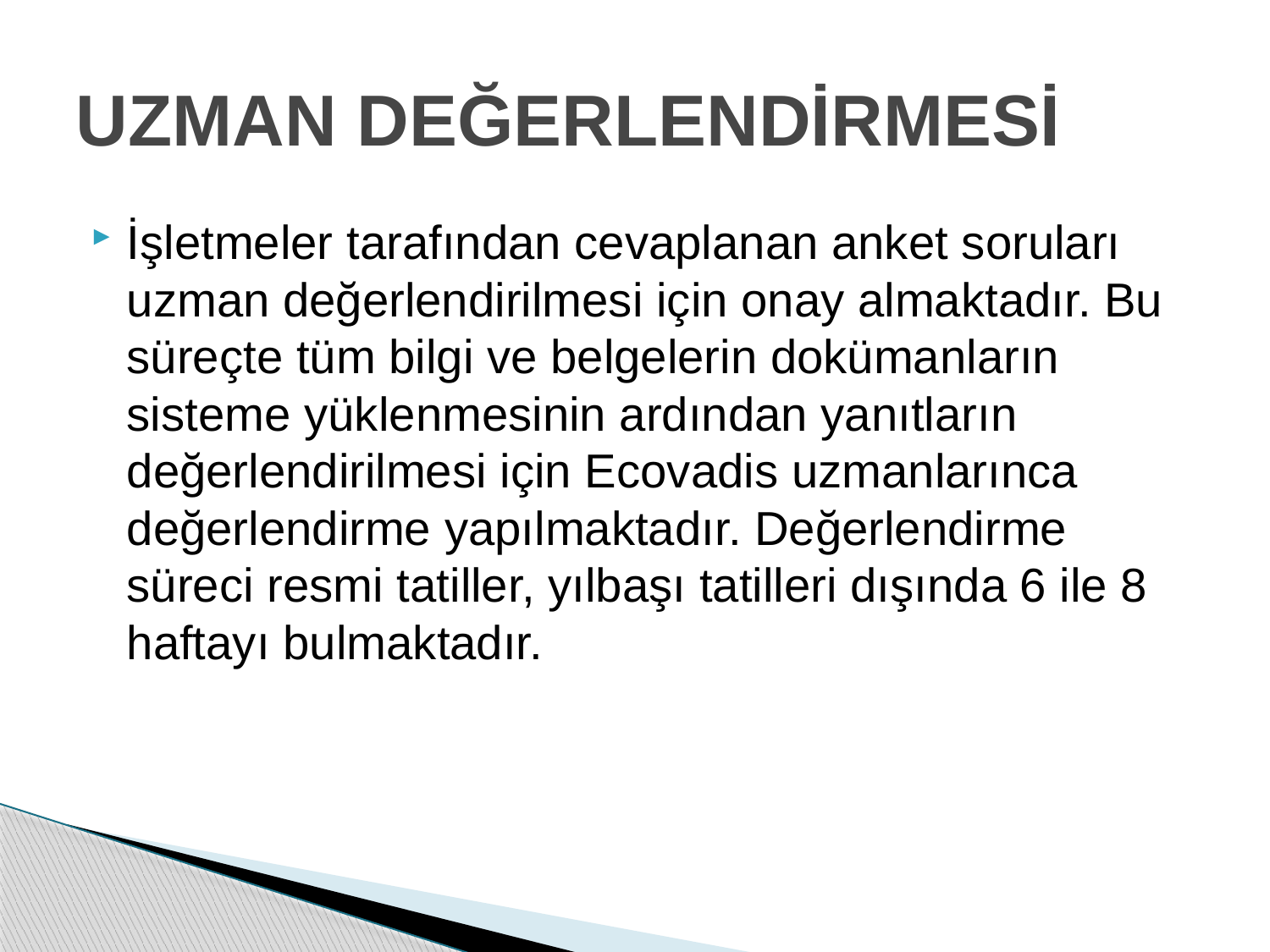

# UZMAN DEĞERLENDİRMESİ
İşletmeler tarafından cevaplanan anket soruları uzman değerlendirilmesi için onay almaktadır. Bu süreçte tüm bilgi ve belgelerin dokümanların sisteme yüklenmesinin ardından yanıtların değerlendirilmesi için Ecovadis uzmanlarınca değerlendirme yapılmaktadır. Değerlendirme süreci resmi tatiller, yılbaşı tatilleri dışında 6 ile 8 haftayı bulmaktadır.